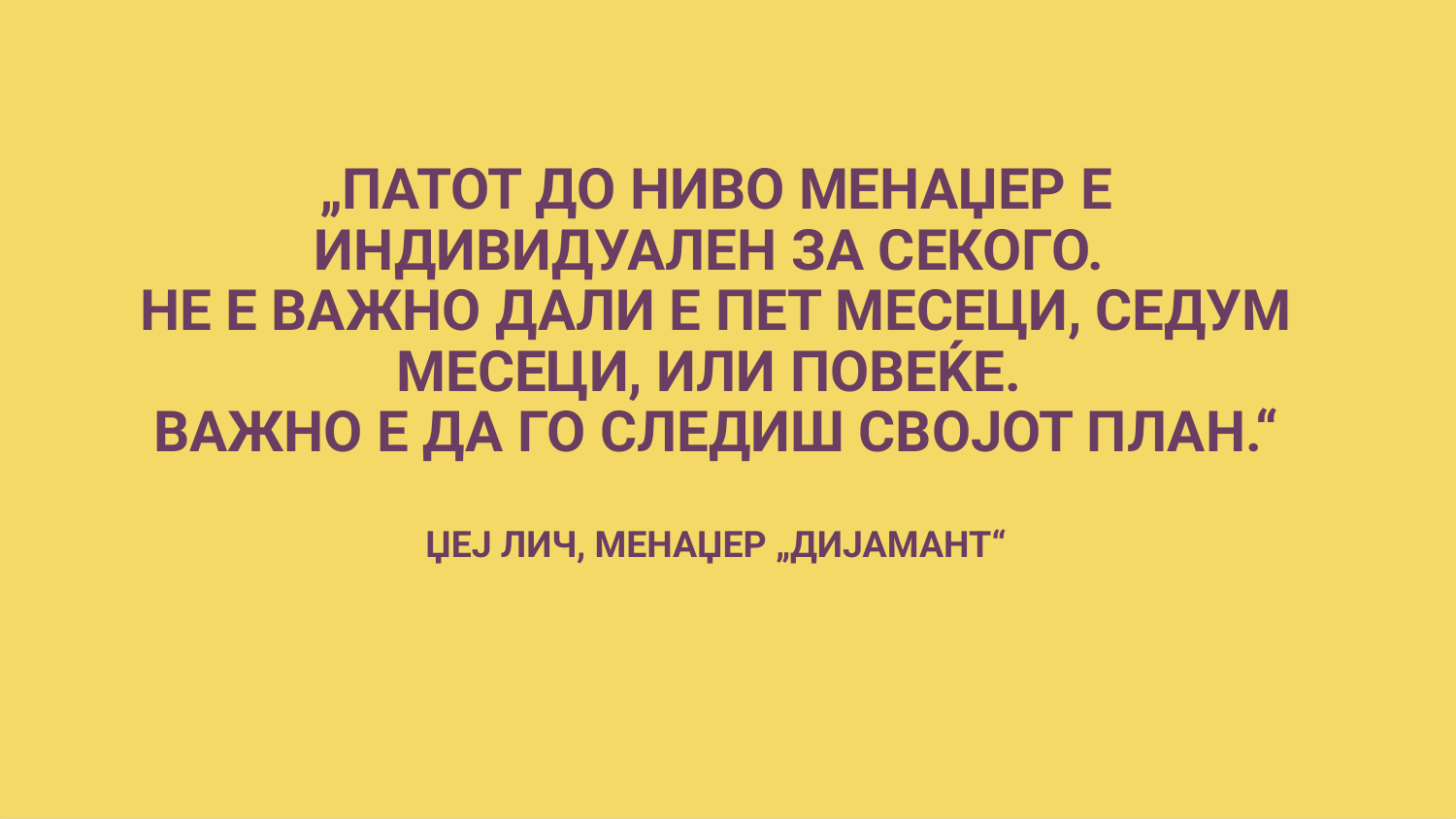

„ПАТОТ ДО НИВО МЕНАЏЕР Е ИНДИВИДУАЛЕН ЗА СЕКОГО.
НЕ Е ВАЖНО ДАЛИ Е ПЕТ МЕСЕЦИ, СЕДУМ МЕСЕЦИ, ИЛИ ПОВЕЌЕ.
ВАЖНО Е ДА ГО СЛЕДИШ СВОЈОТ ПЛАН.“

ЏЕЈ ЛИЧ, МЕНАЏЕР „ДИЈАМАНТ“